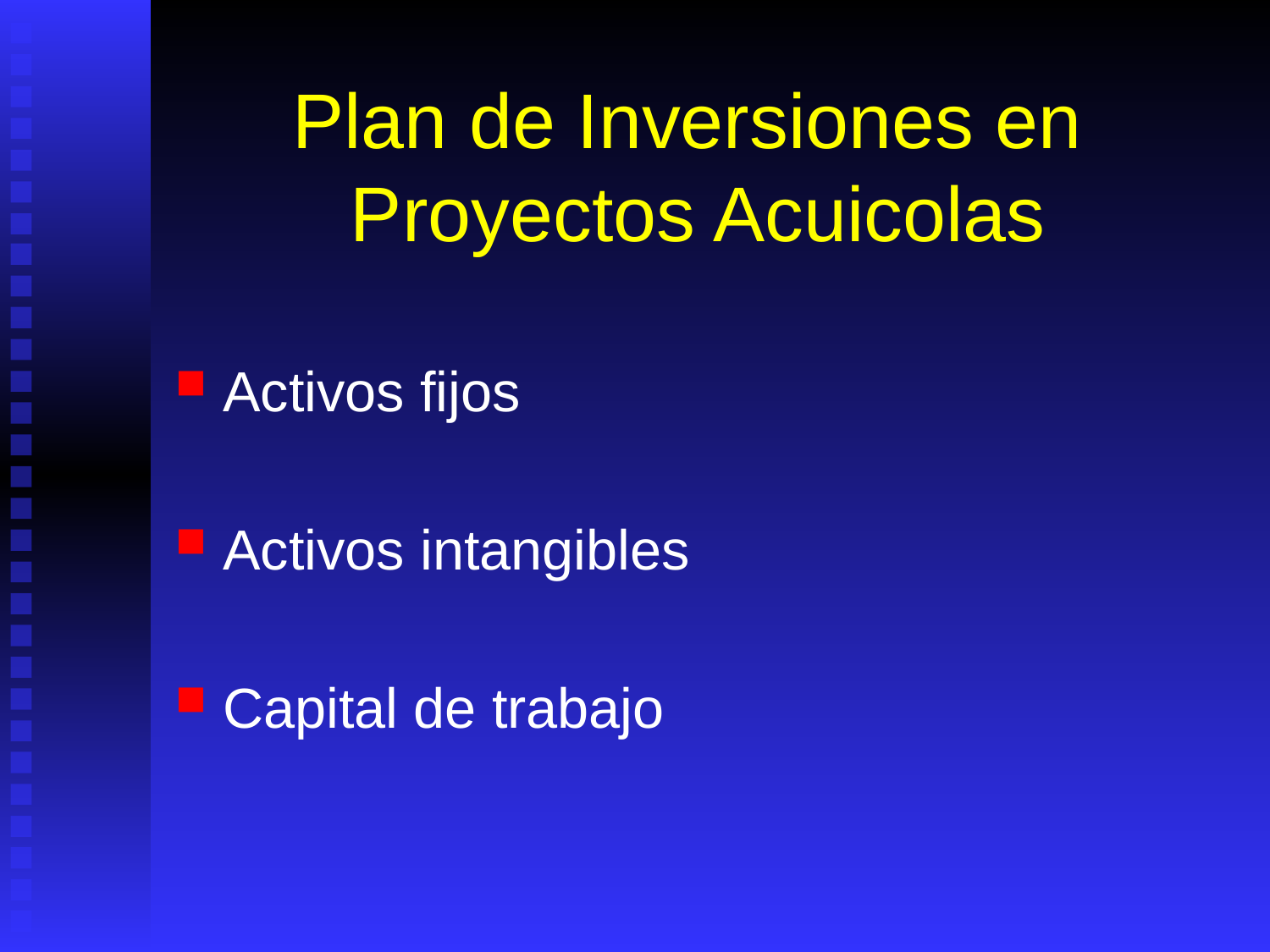

# Plan de Inversiones en Proyectos Acuicolas

Activos fijos

Activos intangibles

Capital de trabajo